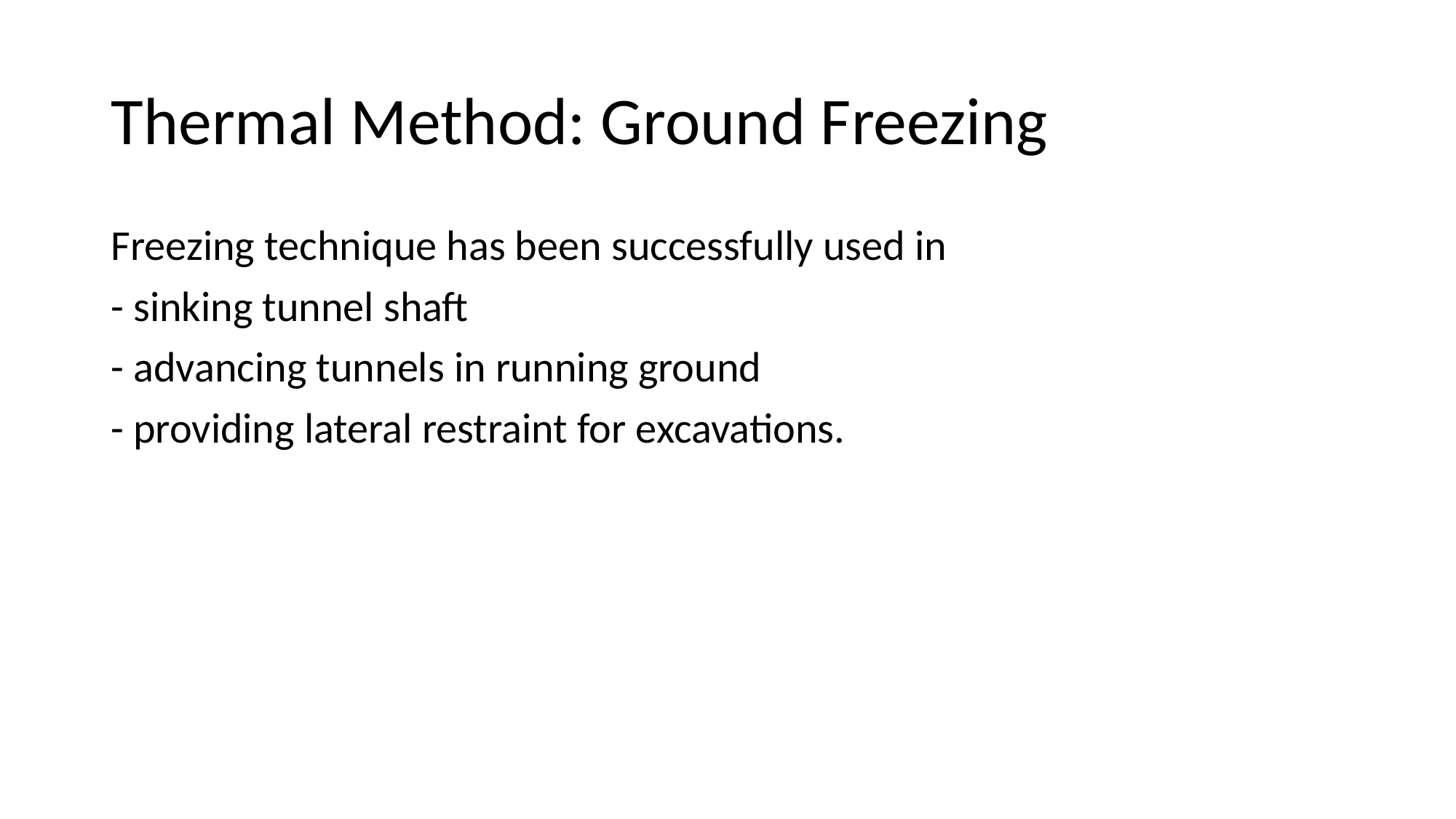

# Thermal Method: Ground Freezing
Freezing technique has been successfully used in
- sinking tunnel shaft
- advancing tunnels in running ground
- providing lateral restraint for excavations.